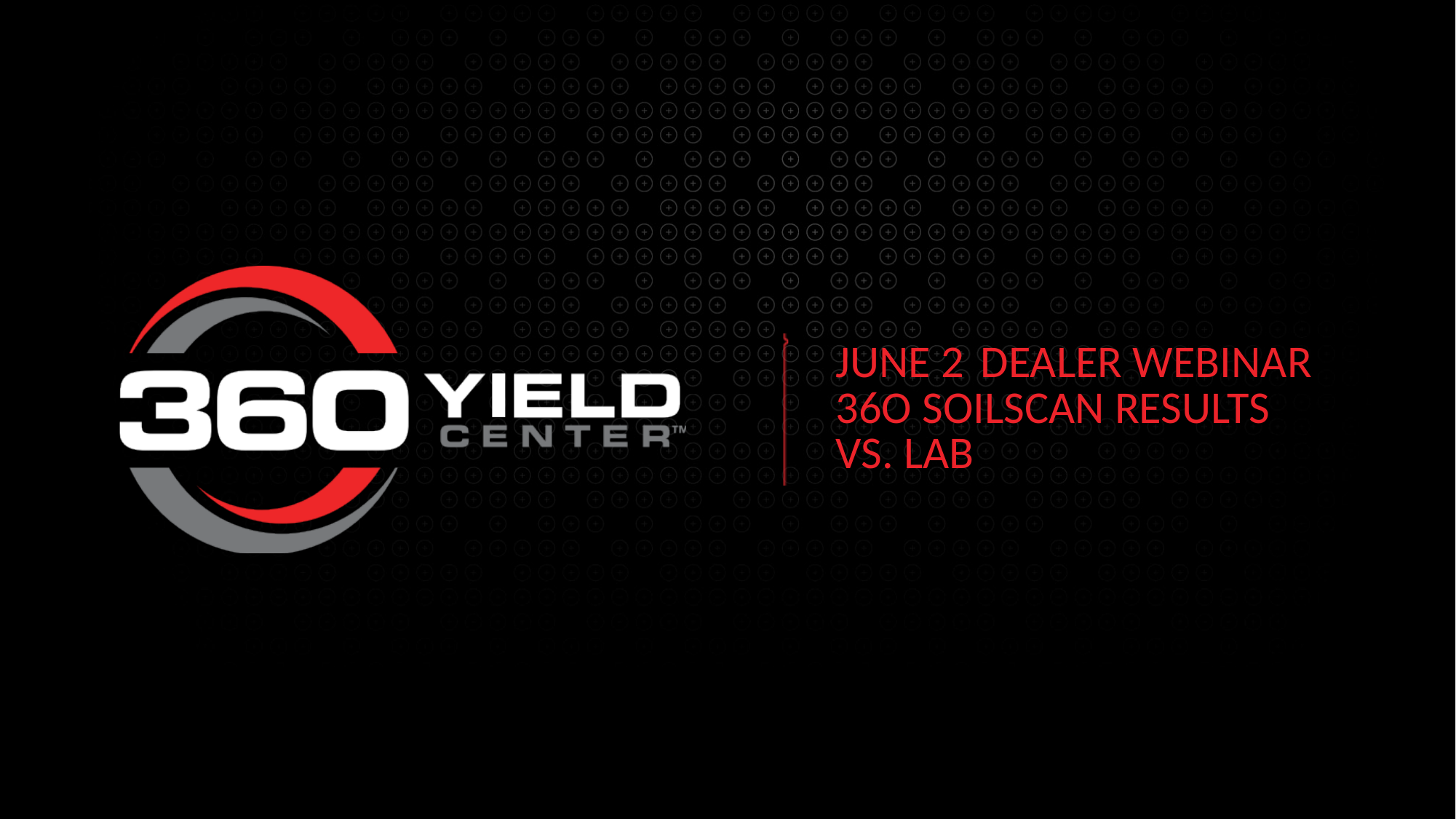

June 2  Dealer Webinar
36o soilscan results
vs. lab